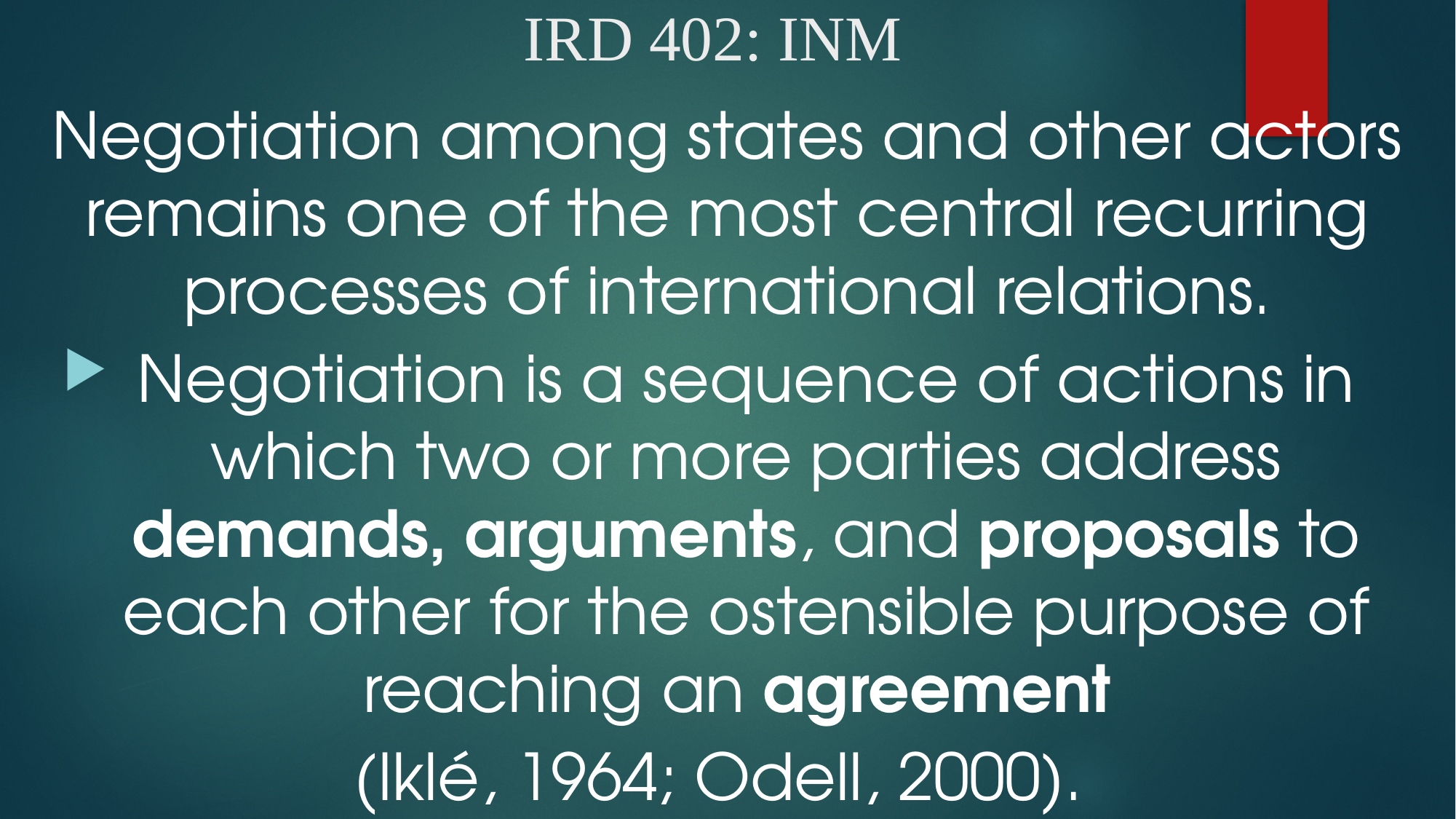

# IRD 402: INM
Negotiation among states and other actors remains one of the most central recurring processes of international relations.
Negotiation is a sequence of actions in which two or more parties address demands, arguments, and proposals to each other for the ostensible purpose of reaching an agreement
(Iklé, 1964; Odell, 2000).